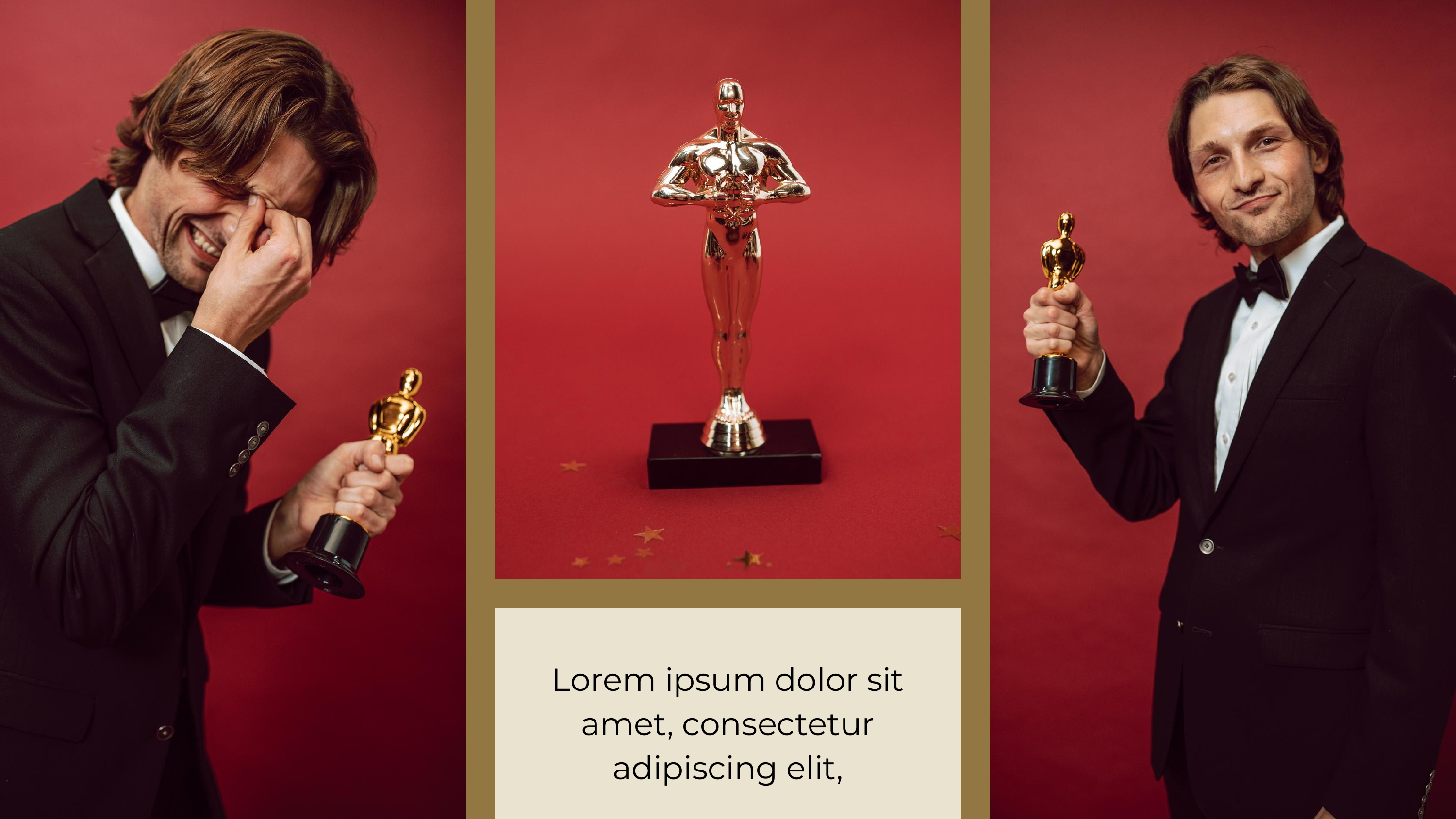

Lorem ipsum dolor sit
amet, consectetur
adipiscing elit,